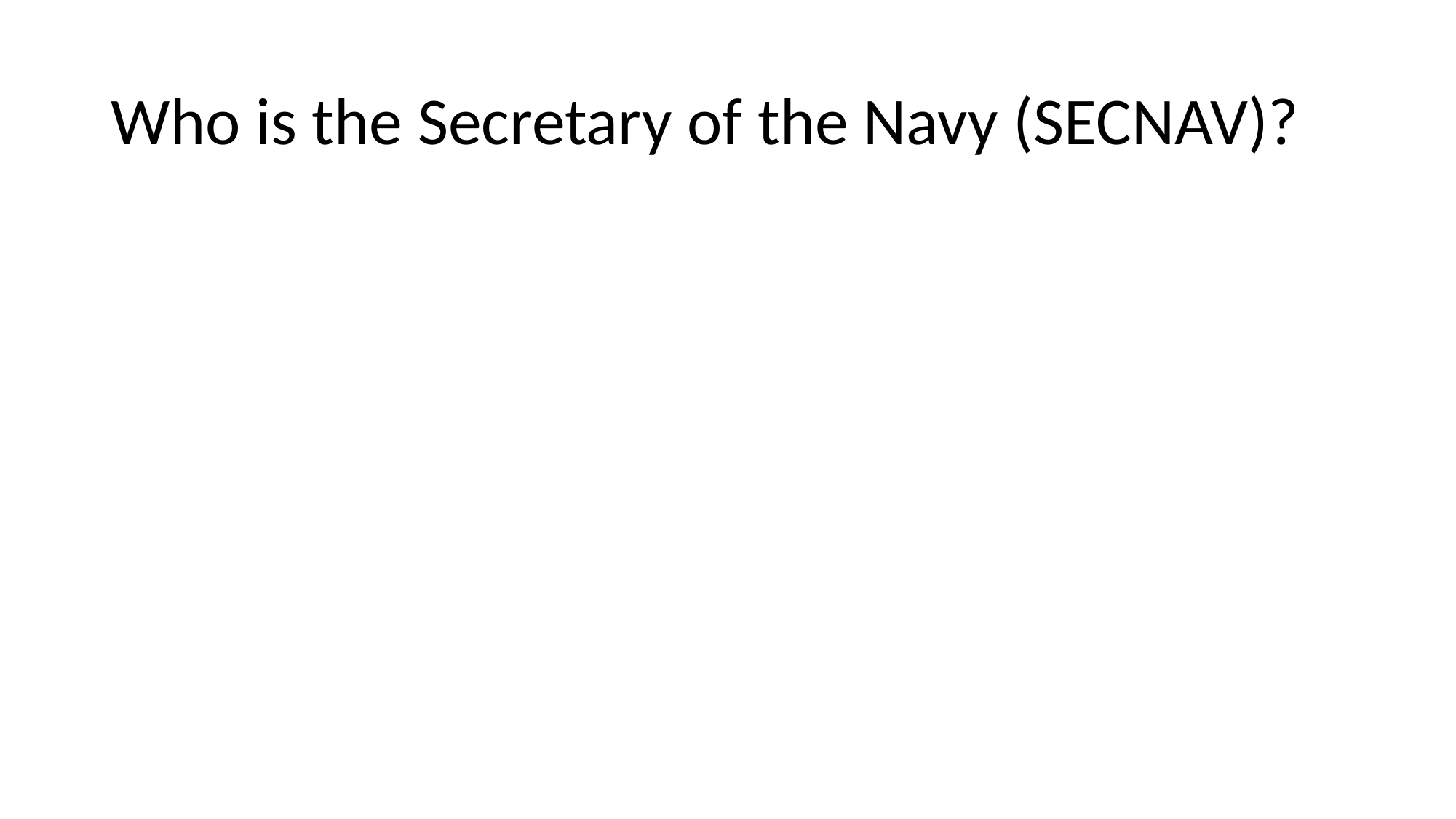

# Who is the Secretary of the Navy (SECNAV)?